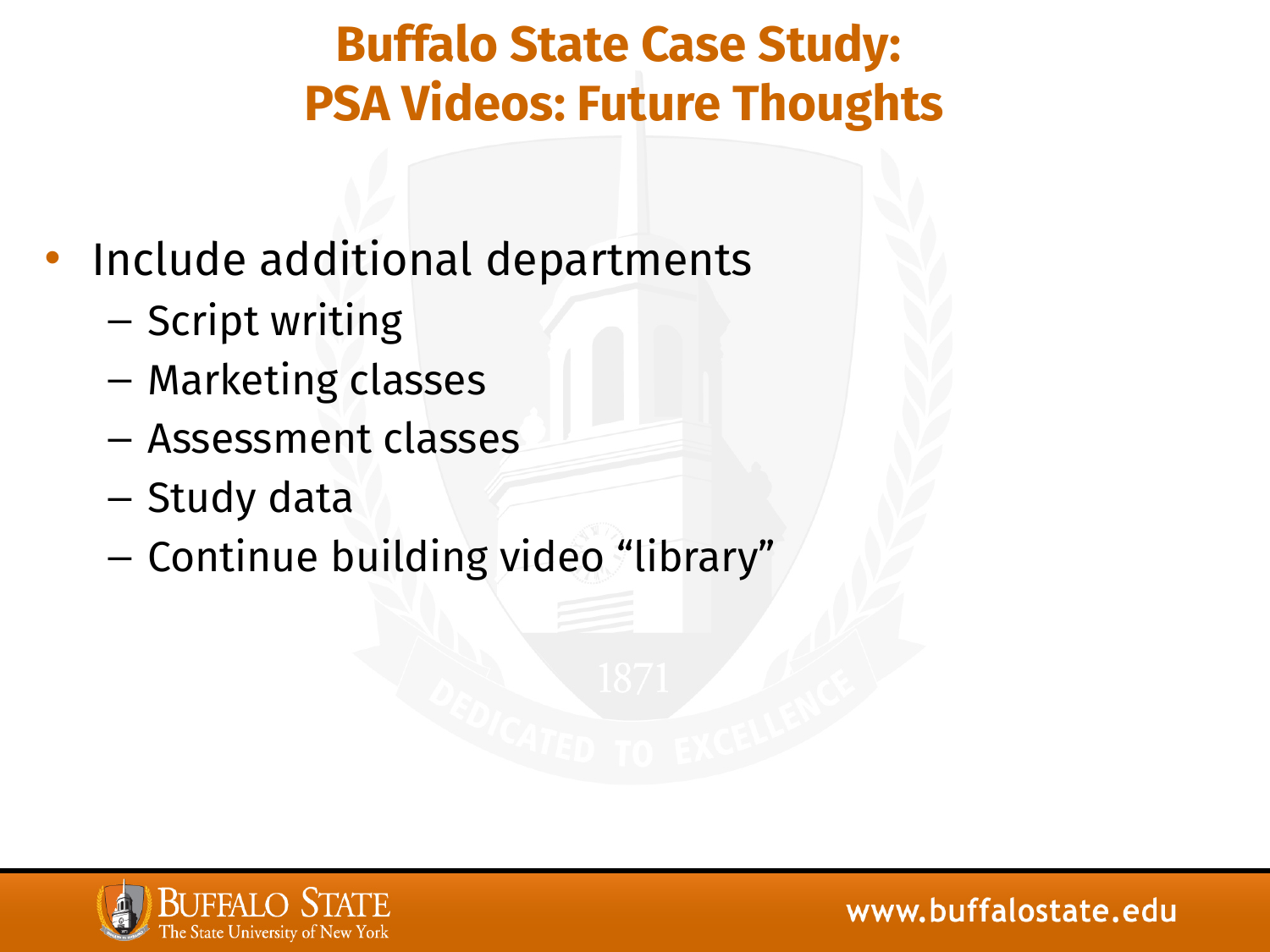

# Buffalo State Case Study: PSA Videos: Future Thoughts

Include additional departments
Script writing
Marketing classes
Assessment classes
Study data
Continue building video “library”